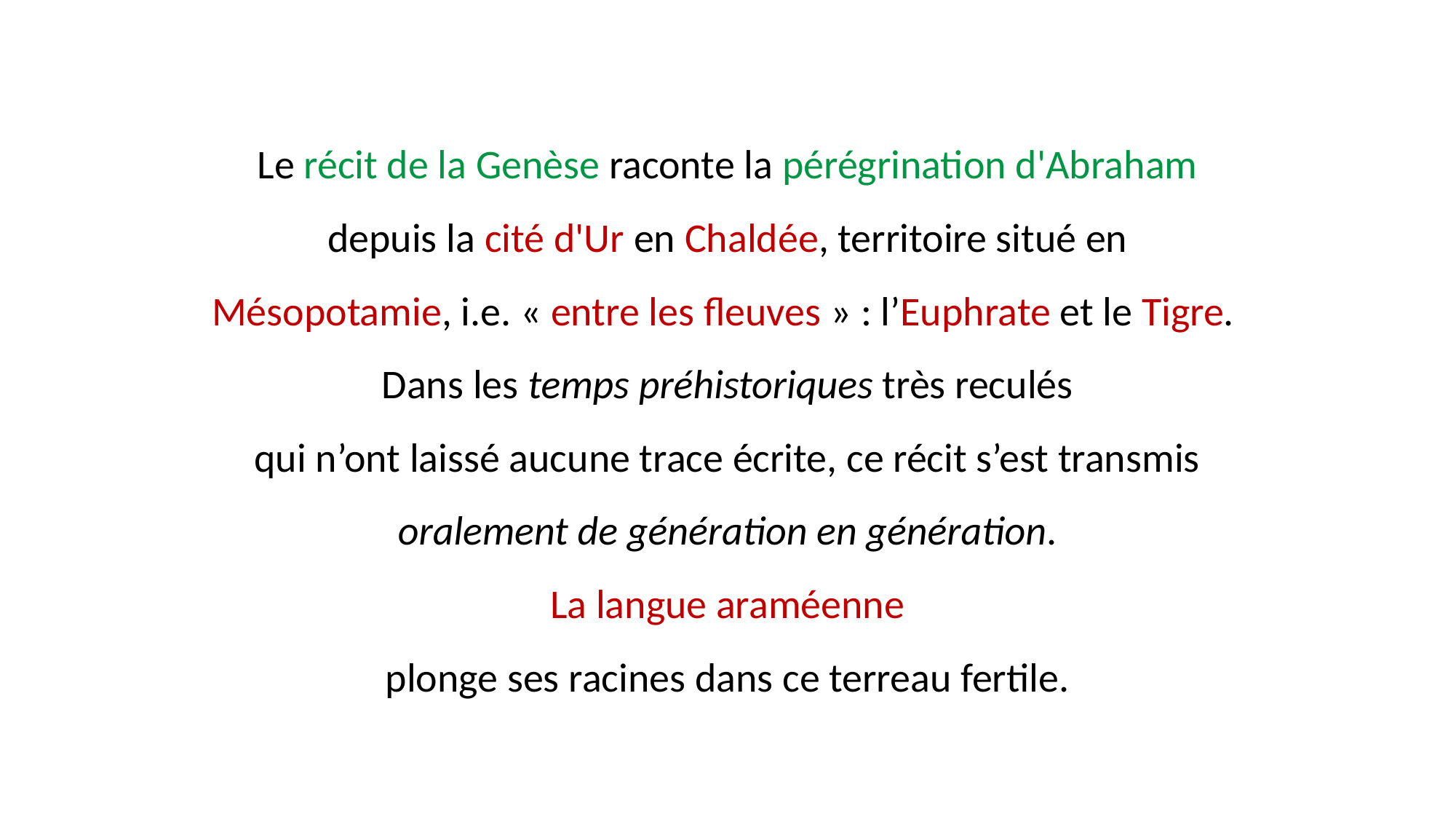

Le récit de la Genèse raconte la pérégrination d'Abraham
depuis la cité d'Ur en Chaldée, territoire situé en
Mésopotamie, i.e. « entre les fleuves » : l’Euphrate et le Tigre.
Dans les temps préhistoriques très reculés
qui n’ont laissé aucune trace écrite, ce récit s’est transmis
oralement de génération en génération.
La langue araméenne
plonge ses racines dans ce terreau fertile.